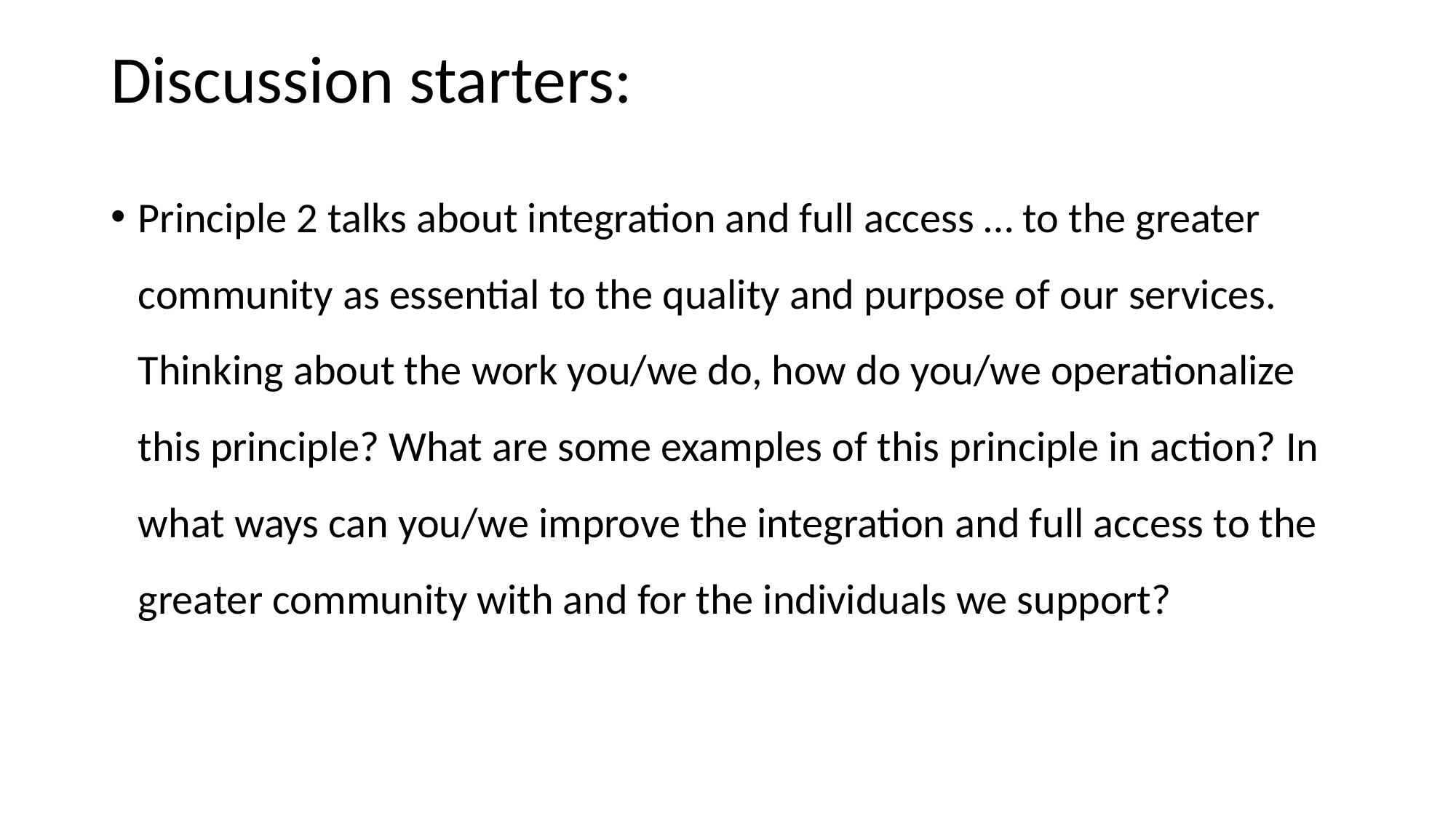

# Discussion starters:
Principle 2 talks about integration and full access … to the greater community as essential to the quality and purpose of our services. Thinking about the work you/we do, how do you/we operationalize this principle? What are some examples of this principle in action? In what ways can you/we improve the integration and full access to the greater community with and for the individuals we support?